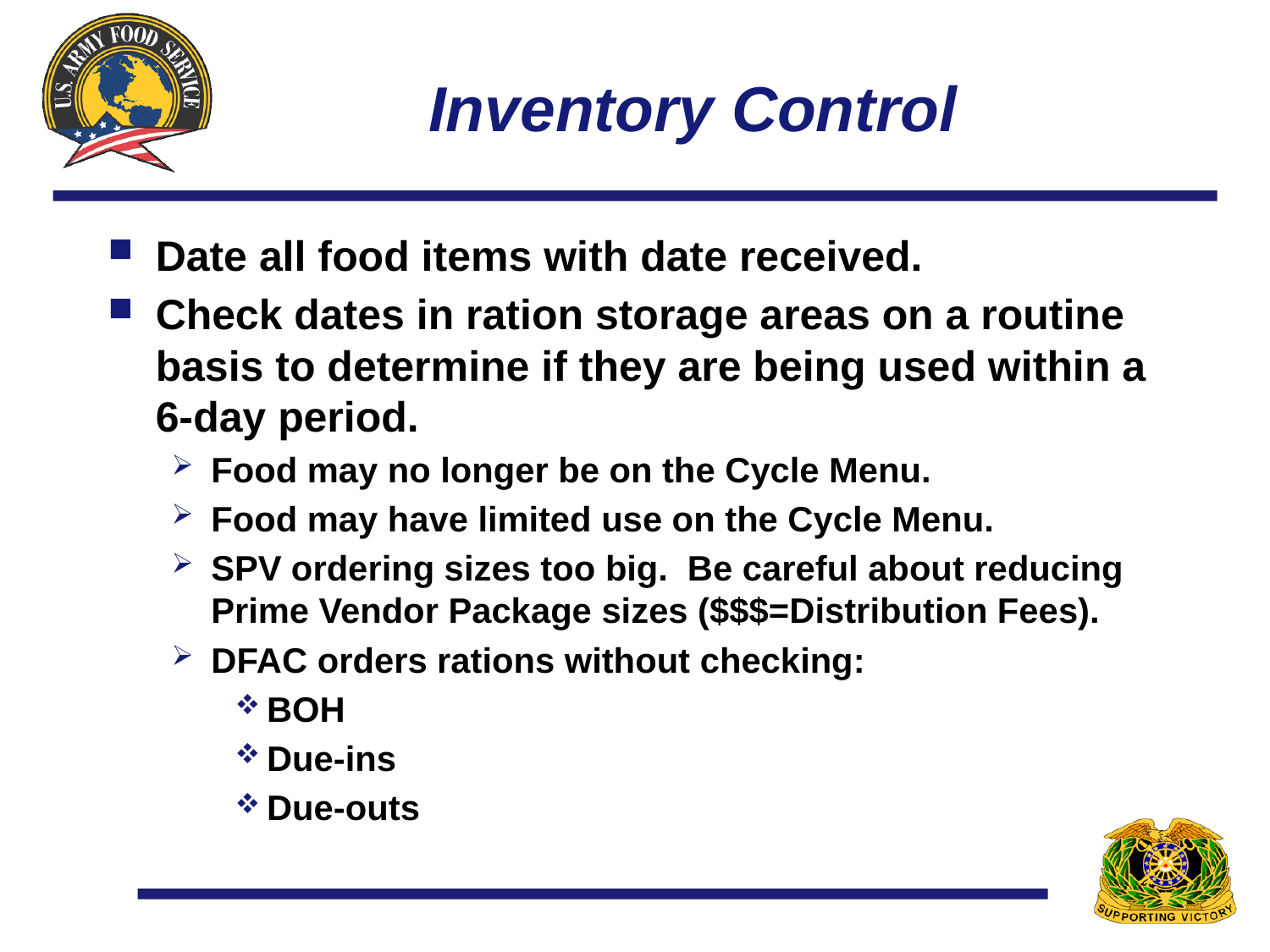

# Inventory Control
Date all food items with date received.
Check dates in ration storage areas on a routine basis to determine if they are being used within a 6-day period.
Food may no longer be on the Cycle Menu.
Food may have limited use on the Cycle Menu.
SPV ordering sizes too big.  Be careful about reducing Prime Vendor Package sizes ($$$=Distribution Fees).
DFAC orders rations without checking:
BOH
Due-ins
Due-outs